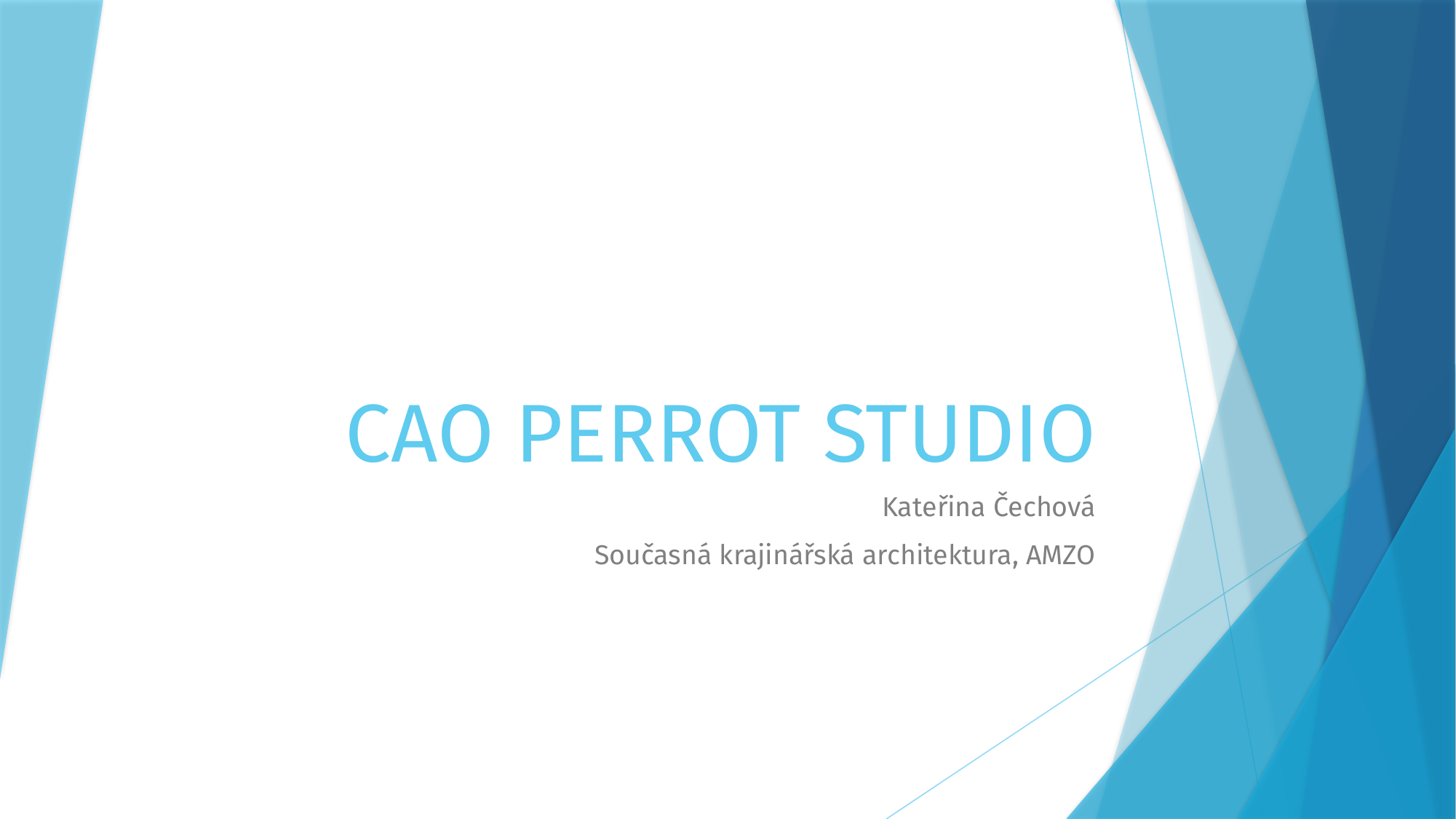

# CAO PERROT STUDIO
Kateřina Čechová
Současná krajinářská architektura, AMZO